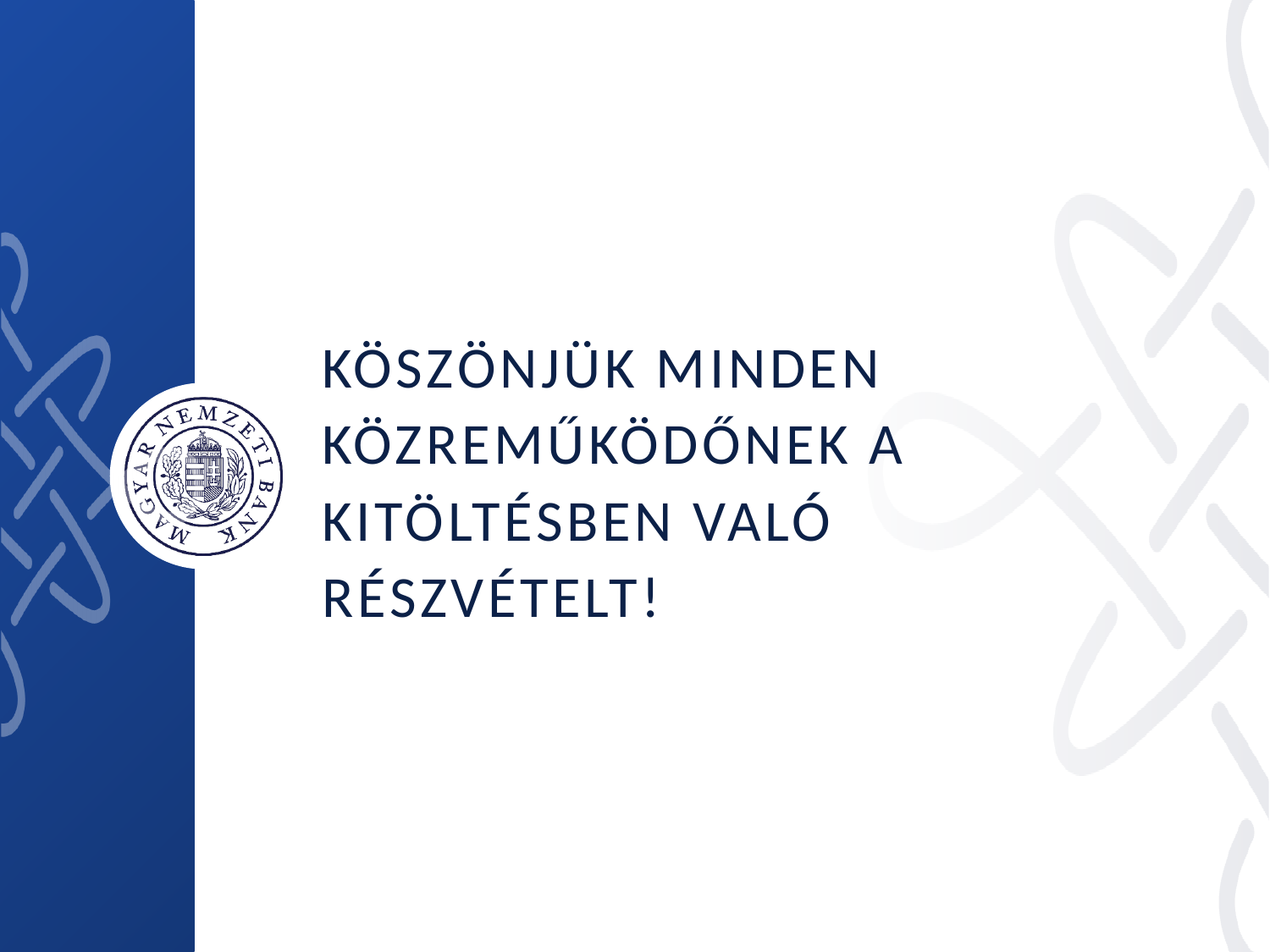

# Köszönjük minden közreműködőnek a kitöltésben való részvételt!